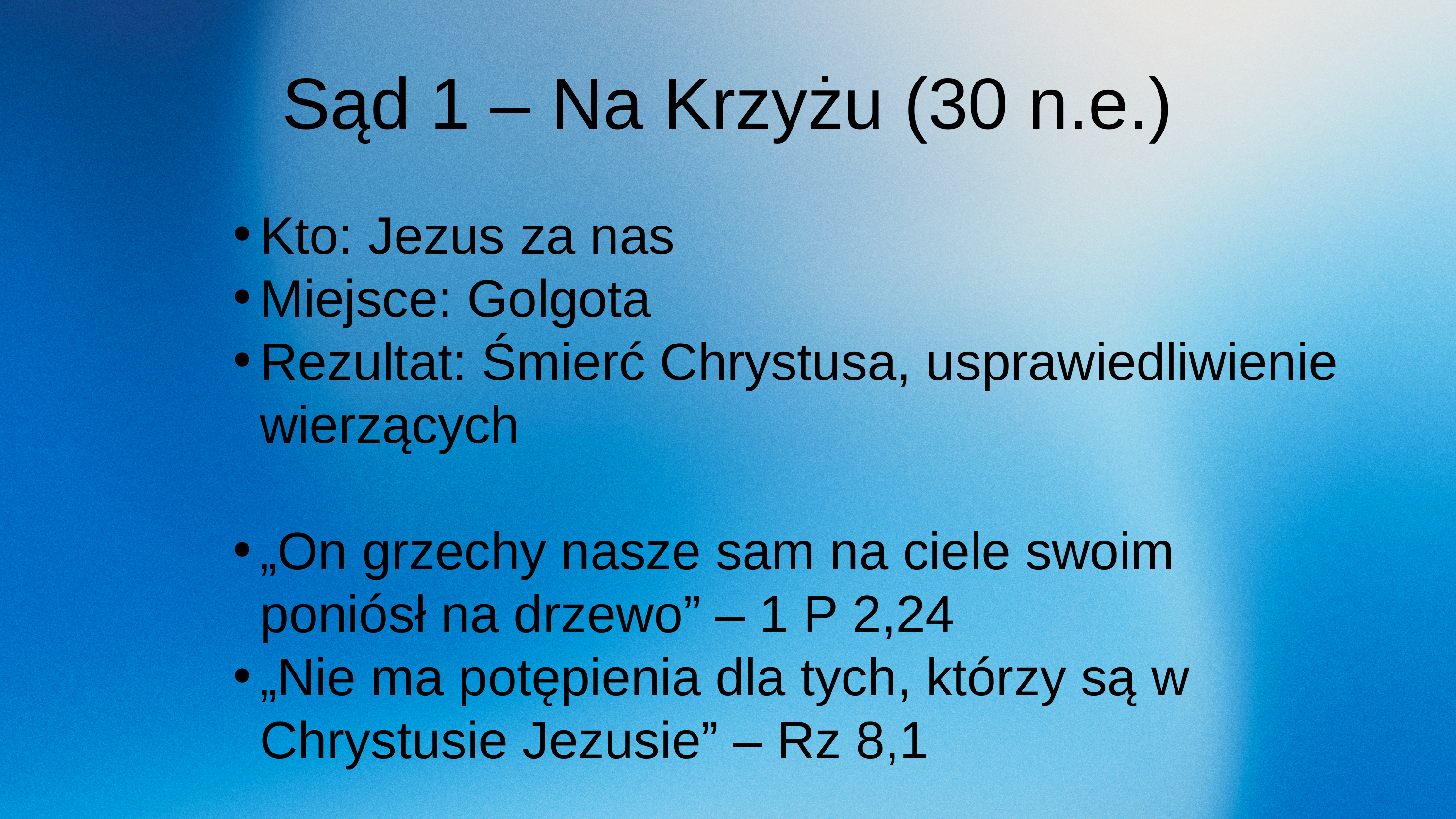

Sąd 1 – Na Krzyżu (30 n.e.)
Kto: Jezus za nas
Miejsce: Golgota
Rezultat: Śmierć Chrystusa, usprawiedliwienie wierzących

„On grzechy nasze sam na ciele swoim poniósł na drzewo” – 1 P 2,24
„Nie ma potępienia dla tych, którzy są w Chrystusie Jezusie” – Rz 8,1